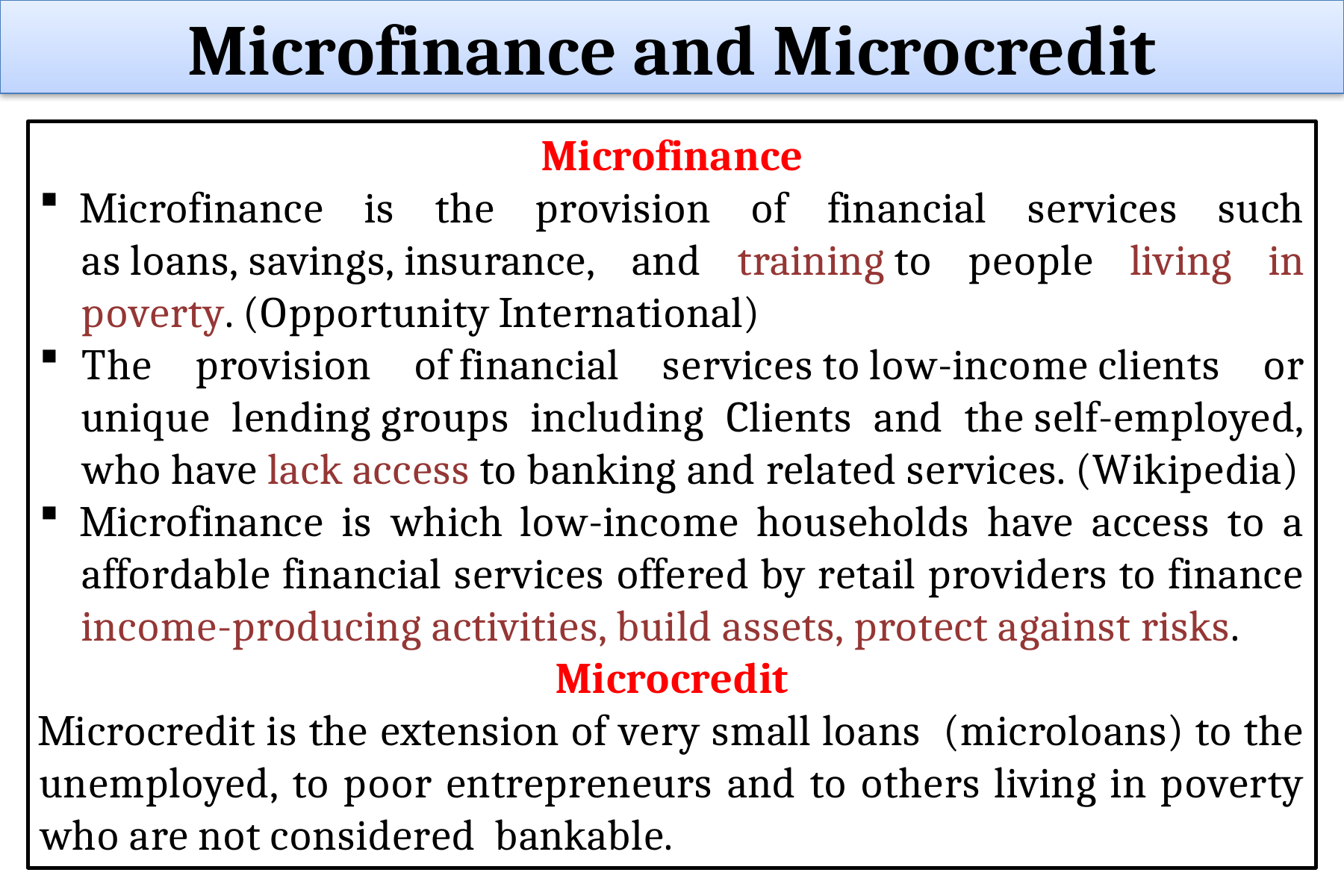

Microfinance and Microcredit
Microfinance
Microfinance is the provision of financial services such as loans, savings, insurance, and training to people living in poverty. (Opportunity International)
The provision of financial services to low-income clients or unique lending groups including Clients and the self-employed, who have lack access to banking and related services. (Wikipedia)
Microfinance is which low-income households have access to a affordable financial services offered by retail providers to finance income-producing activities, build assets, protect against risks.
Microcredit
Microcredit is the extension of very small loans  (microloans) to the unemployed, to poor entrepreneurs and to others living in poverty who are not considered  bankable.